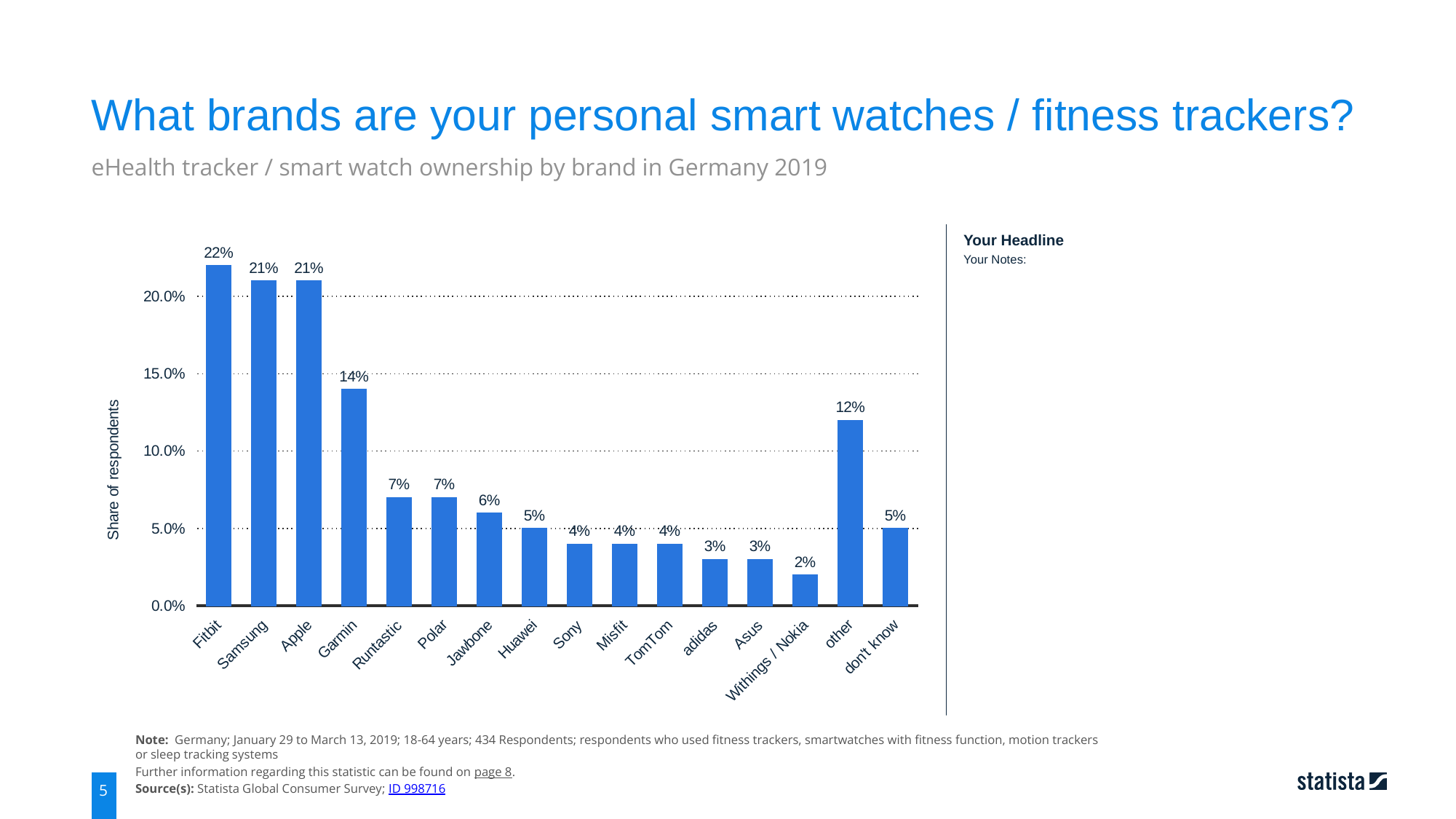

What brands are your personal smart watches / fitness trackers?
eHealth tracker / smart watch ownership by brand in Germany 2019

### Chart

| Category | Share of respondents |
|---|---|
| Fitbit | 0.22 |
| Samsung | 0.21 |
| Apple | 0.21 |
| Garmin | 0.14 |
| Runtastic | 0.07 |
| Polar | 0.07 |
| Jawbone | 0.06 |
| Huawei | 0.05 |
| Sony | 0.04 |
| Misfit | 0.04 |
| TomTom | 0.04 |
| adidas | 0.03 |
| Asus | 0.03 |
| Withings / Nokia | 0.02 |
| other | 0.12 |
| don't know | 0.05 |
Your Headline
Your Notes:
Note:  Germany; January 29 to March 13, 2019; 18-64 years; 434 Respondents; respondents who used fitness trackers, smartwatches with fitness function, motion trackers or sleep tracking systems
Further information regarding this statistic can be found on page 8.
Source(s): Statista Global Consumer Survey; ID 998716

5